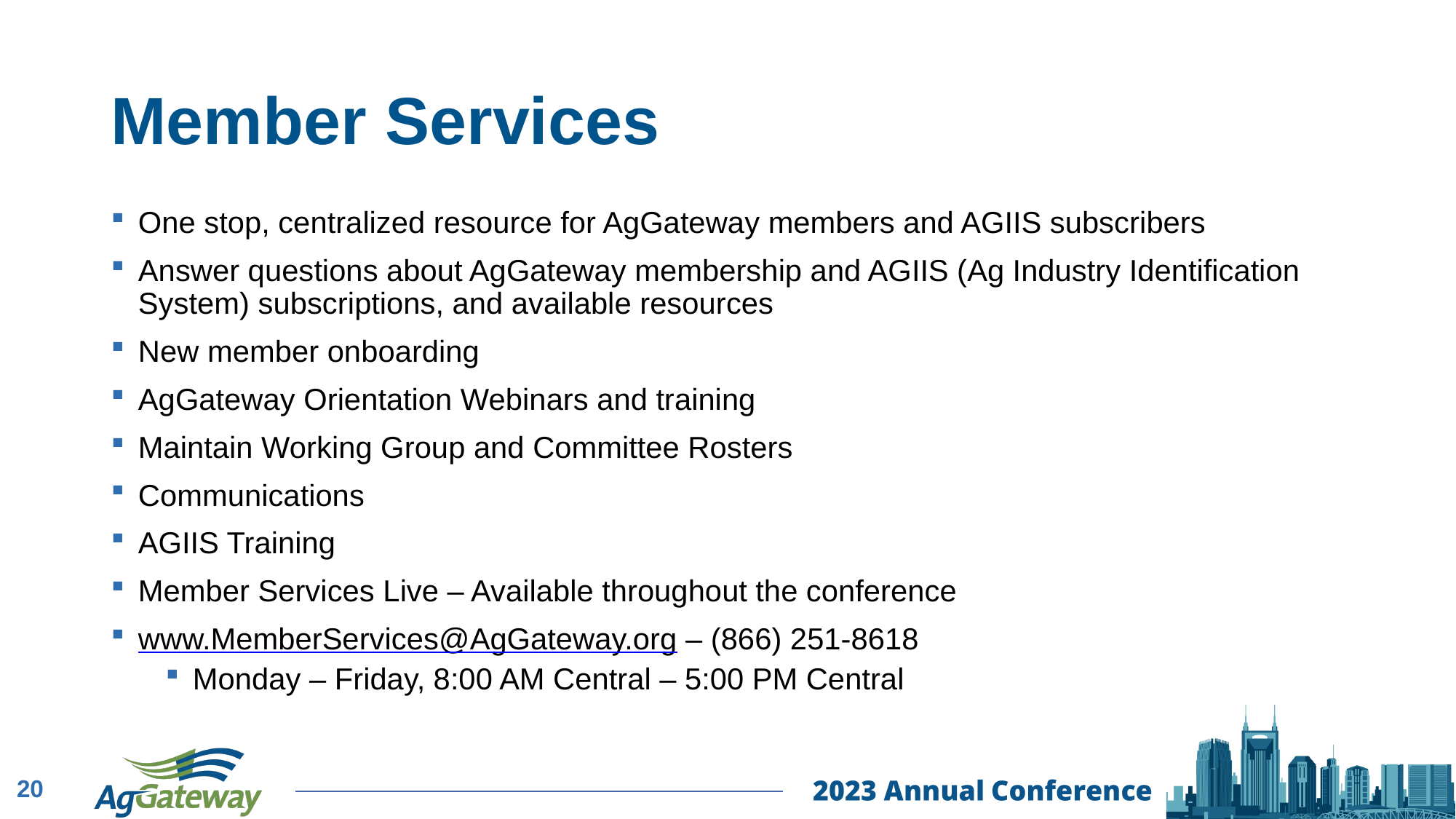

# Member Services
One stop, centralized resource for AgGateway members and AGIIS subscribers
Answer questions about AgGateway membership and AGIIS (Ag Industry Identification System) subscriptions, and available resources
New member onboarding
AgGateway Orientation Webinars and training
Maintain Working Group and Committee Rosters
Communications
AGIIS Training
Member Services Live – Available throughout the conference
www.MemberServices@AgGateway.org – (866) 251-8618
Monday – Friday, 8:00 AM Central – 5:00 PM Central

20